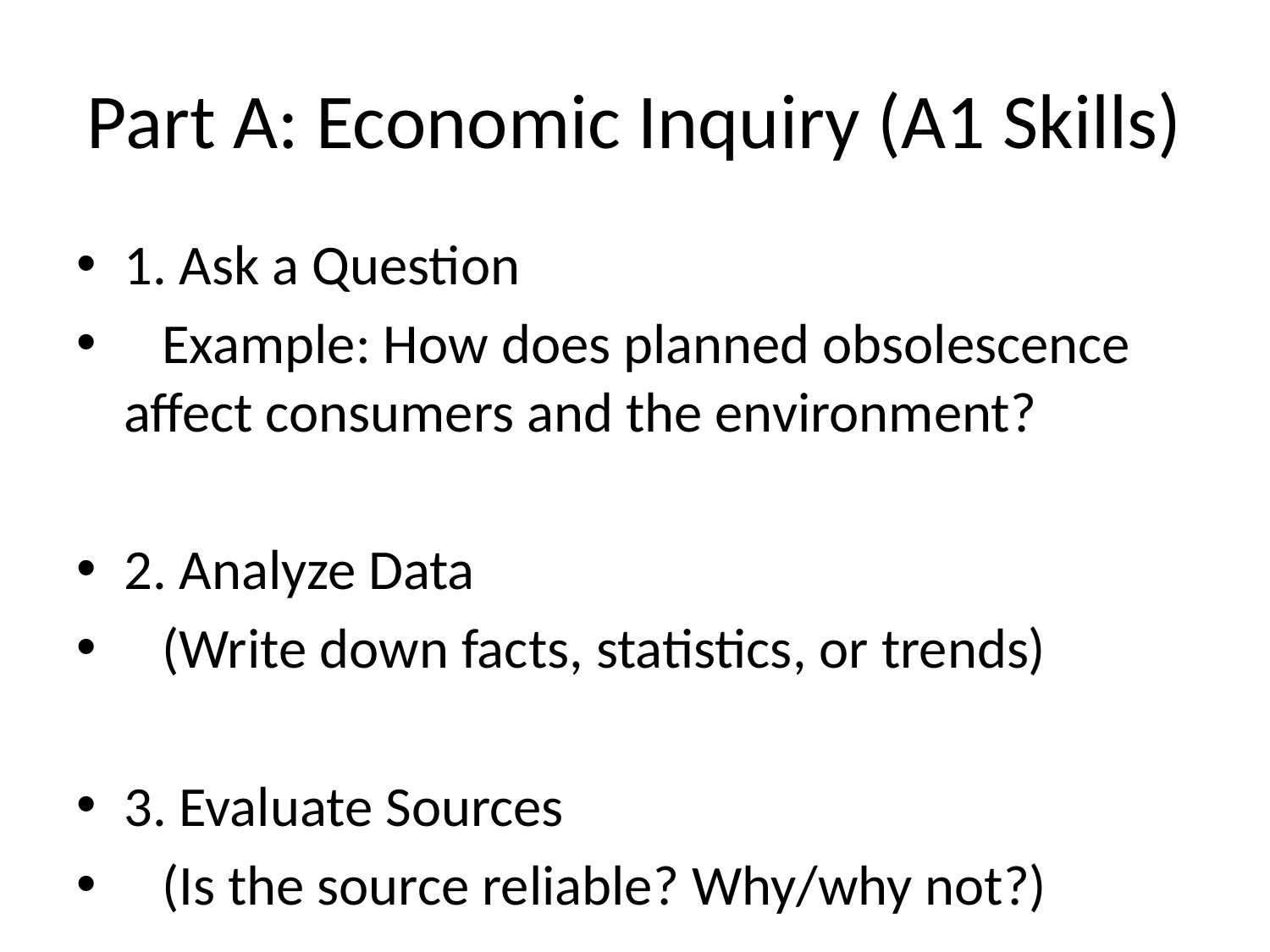

# Part A: Economic Inquiry (A1 Skills)
1. Ask a Question
   Example: How does planned obsolescence affect consumers and the environment?

2. Analyze Data
   (Write down facts, statistics, or trends)

3. Evaluate Sources
   (Is the source reliable? Why/why not?)